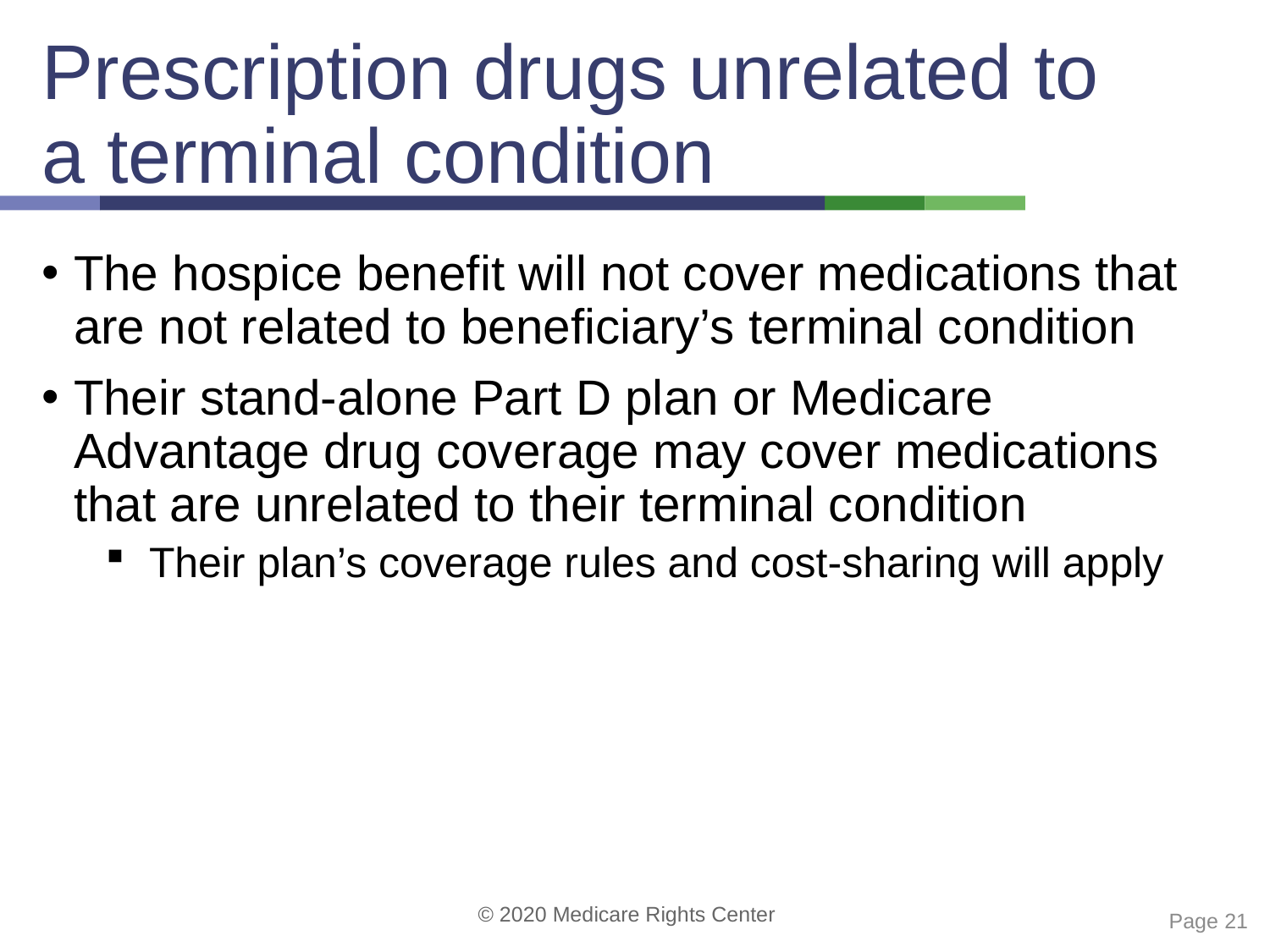

# Prescription drugs unrelated to a terminal condition
The hospice benefit will not cover medications that are not related to beneficiary’s terminal condition
Their stand-alone Part D plan or Medicare Advantage drug coverage may cover medications that are unrelated to their terminal condition
 Their plan’s coverage rules and cost-sharing will apply

 Page 21